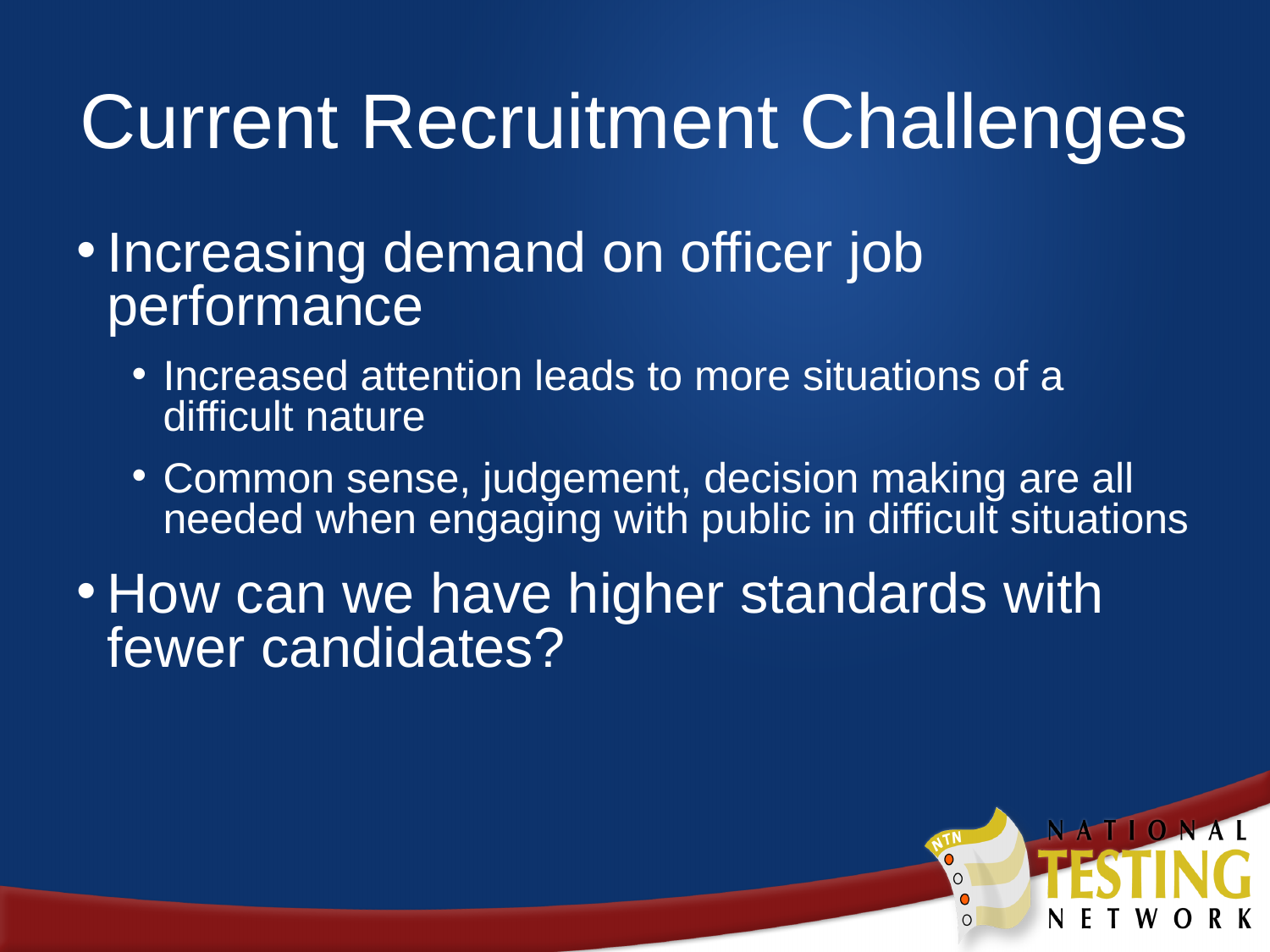

# Current Recruitment Challenges
Increasing demand on officer job performance
Increased attention leads to more situations of a difficult nature
Common sense, judgement, decision making are all needed when engaging with public in difficult situations
How can we have higher standards with fewer candidates?